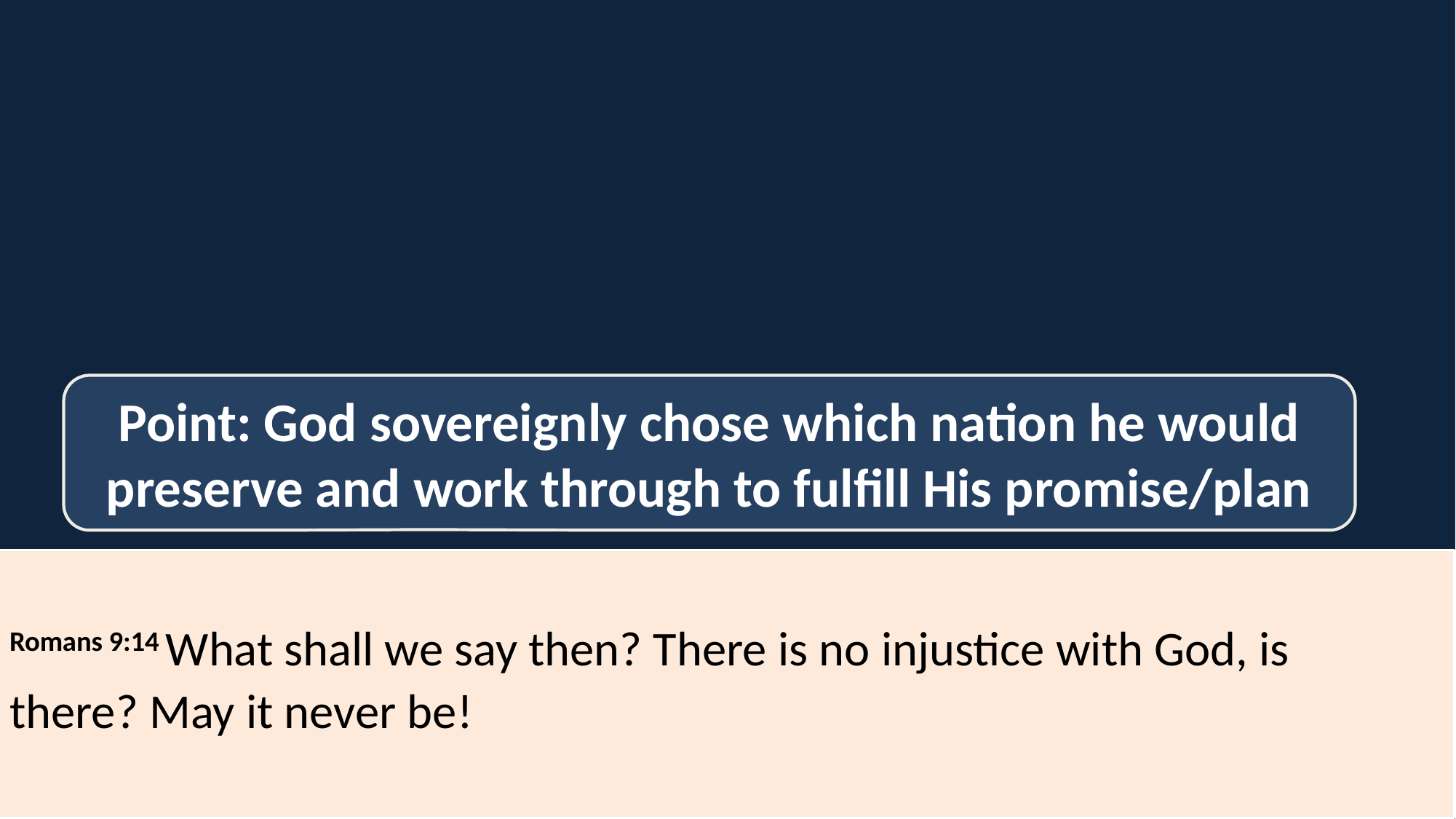

Point: God sovereignly chose which nation he would preserve and work through to fulfill His promise/plan

Romans 9:14 What shall we say then? There is no injustice with God, is there? May it never be!